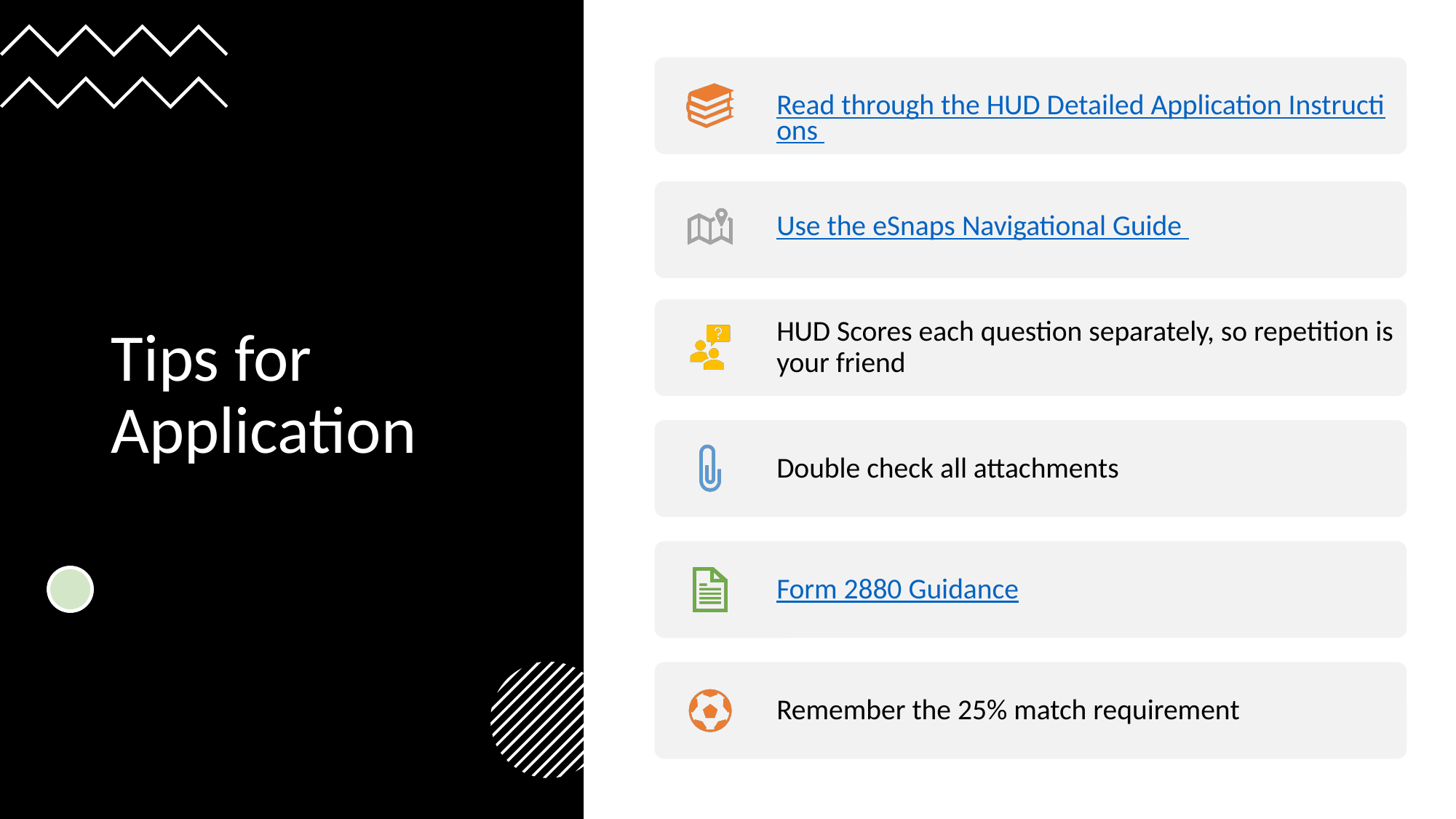

Read through the HUD Detailed Application Instructions
Use the eSnaps Navigational Guide
HUD Scores each question separately, so repetition is your friend
Double check all attachments
Form 2880 Guidance
Remember the 25% match requirement
# Tips for Application